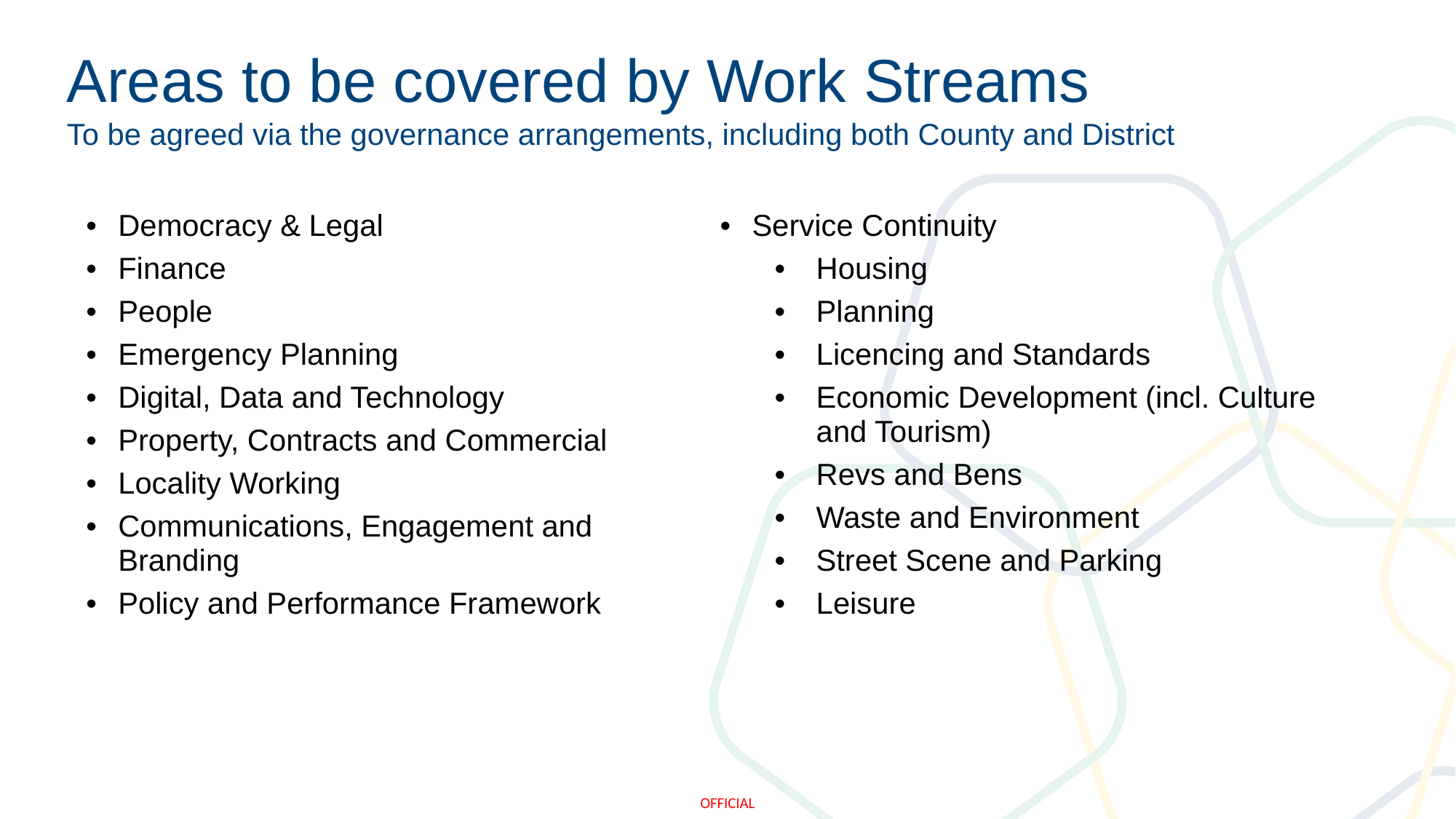

# Areas to be covered by Work Streams
To be agreed via the governance arrangements, including both County and District

| Democracy & Legal Finance People Emergency Planning Digital, Data and Technology Property, Contracts and Commercial Locality Working Communications, Engagement and Branding Policy and Performance Framework | Service Continuity Housing Planning Licencing and Standards Economic Development (incl. Culture and Tourism) Revs and Bens Waste and Environment Street Scene and Parking Leisure |
| --- | --- |